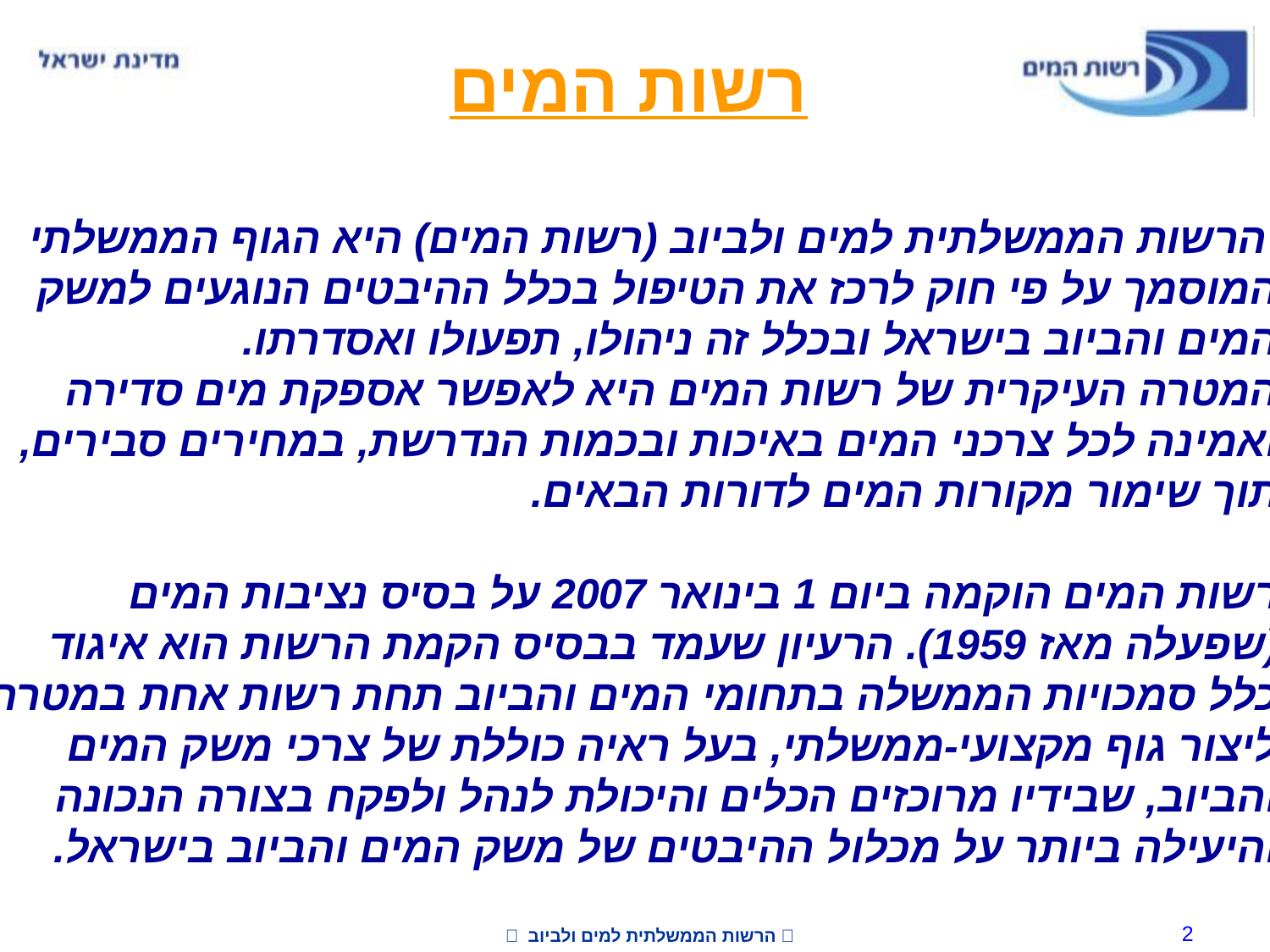

רשות המים
הרשות הממשלתית למים ולביוב (רשות המים) היא הגוף הממשלתי
המוסמך על פי חוק לרכז את הטיפול בכלל ההיבטים הנוגעים למשק
המים והביוב בישראל ובכלל זה ניהולו, תפעולו ואסדרתו.
המטרה העיקרית של רשות המים היא לאפשר אספקת מים סדירה
ואמינה לכל צרכני המים באיכות ובכמות הנדרשת, במחירים סבירים,
תוך שימור מקורות המים לדורות הבאים.

רשות המים הוקמה ביום 1 בינואר 2007 על בסיס נציבות המים
(שפעלה מאז 1959). הרעיון שעמד בבסיס הקמת הרשות הוא איגוד
כלל סמכויות הממשלה בתחומי המים והביוב תחת רשות אחת במטרה
ליצור גוף מקצועי-ממשלתי, בעל ראיה כוללת של צרכי משק המים
והביוב, שבידיו מרוכזים הכלים והיכולת לנהל ולפקח בצורה הנכונה
והיעילה ביותר על מכלול ההיבטים של משק המים והביוב בישראל.

2